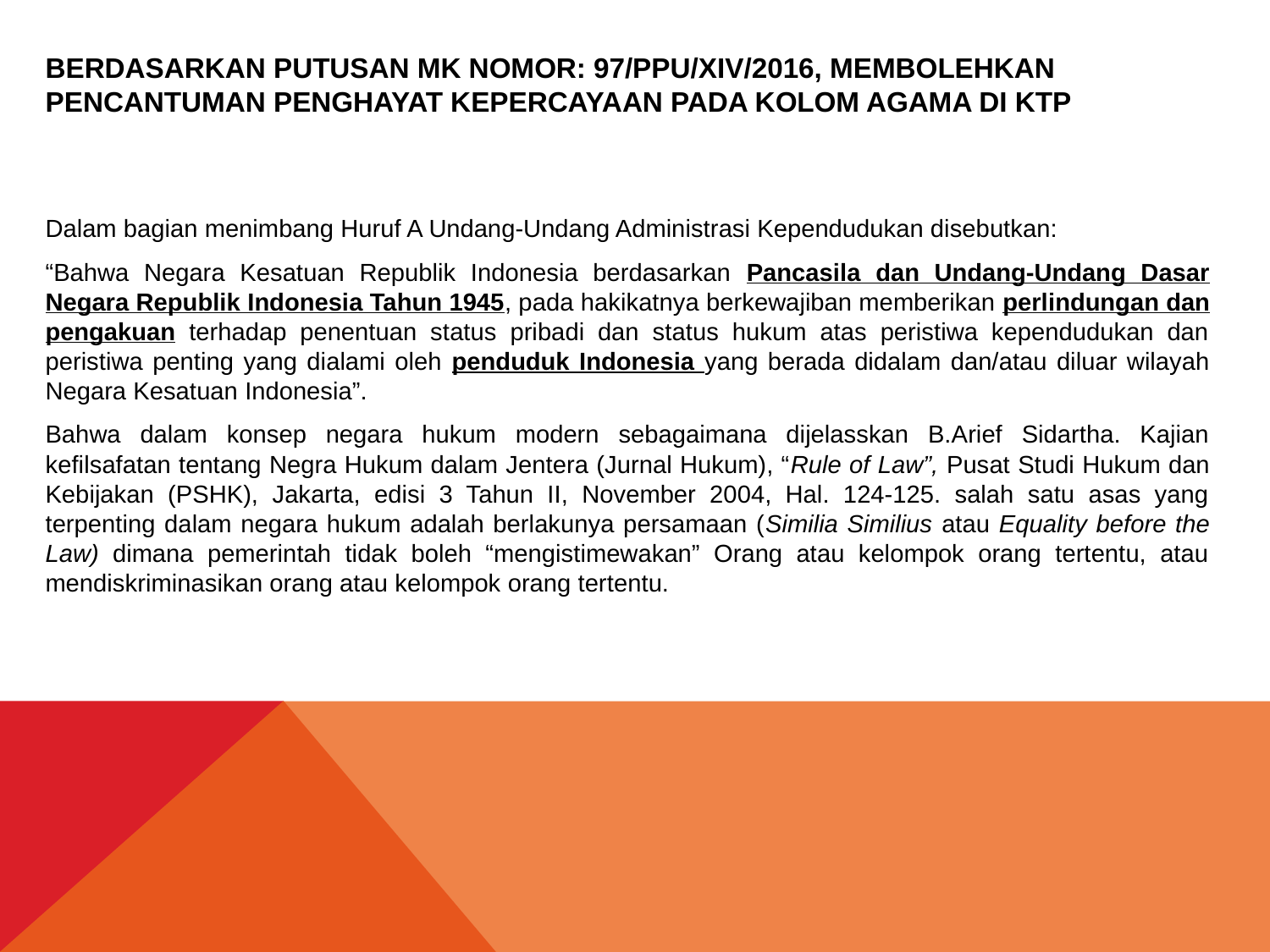

# Berdasarkan Putusan MK Nomor: 97/PPU/XIV/2016, membolehkan pencantuman Penghayat Kepercayaan Pada Kolom Agama di KTP
Dalam bagian menimbang Huruf A Undang-Undang Administrasi Kependudukan disebutkan:
“Bahwa Negara Kesatuan Republik Indonesia berdasarkan Pancasila dan Undang-Undang Dasar Negara Republik Indonesia Tahun 1945, pada hakikatnya berkewajiban memberikan perlindungan dan pengakuan terhadap penentuan status pribadi dan status hukum atas peristiwa kependudukan dan peristiwa penting yang dialami oleh penduduk Indonesia yang berada didalam dan/atau diluar wilayah Negara Kesatuan Indonesia”.
Bahwa dalam konsep negara hukum modern sebagaimana dijelasskan B.Arief Sidartha. Kajian kefilsafatan tentang Negra Hukum dalam Jentera (Jurnal Hukum), “Rule of Law”, Pusat Studi Hukum dan Kebijakan (PSHK), Jakarta, edisi 3 Tahun II, November 2004, Hal. 124-125. salah satu asas yang terpenting dalam negara hukum adalah berlakunya persamaan (Similia Similius atau Equality before the Law) dimana pemerintah tidak boleh “mengistimewakan” Orang atau kelompok orang tertentu, atau mendiskriminasikan orang atau kelompok orang tertentu.